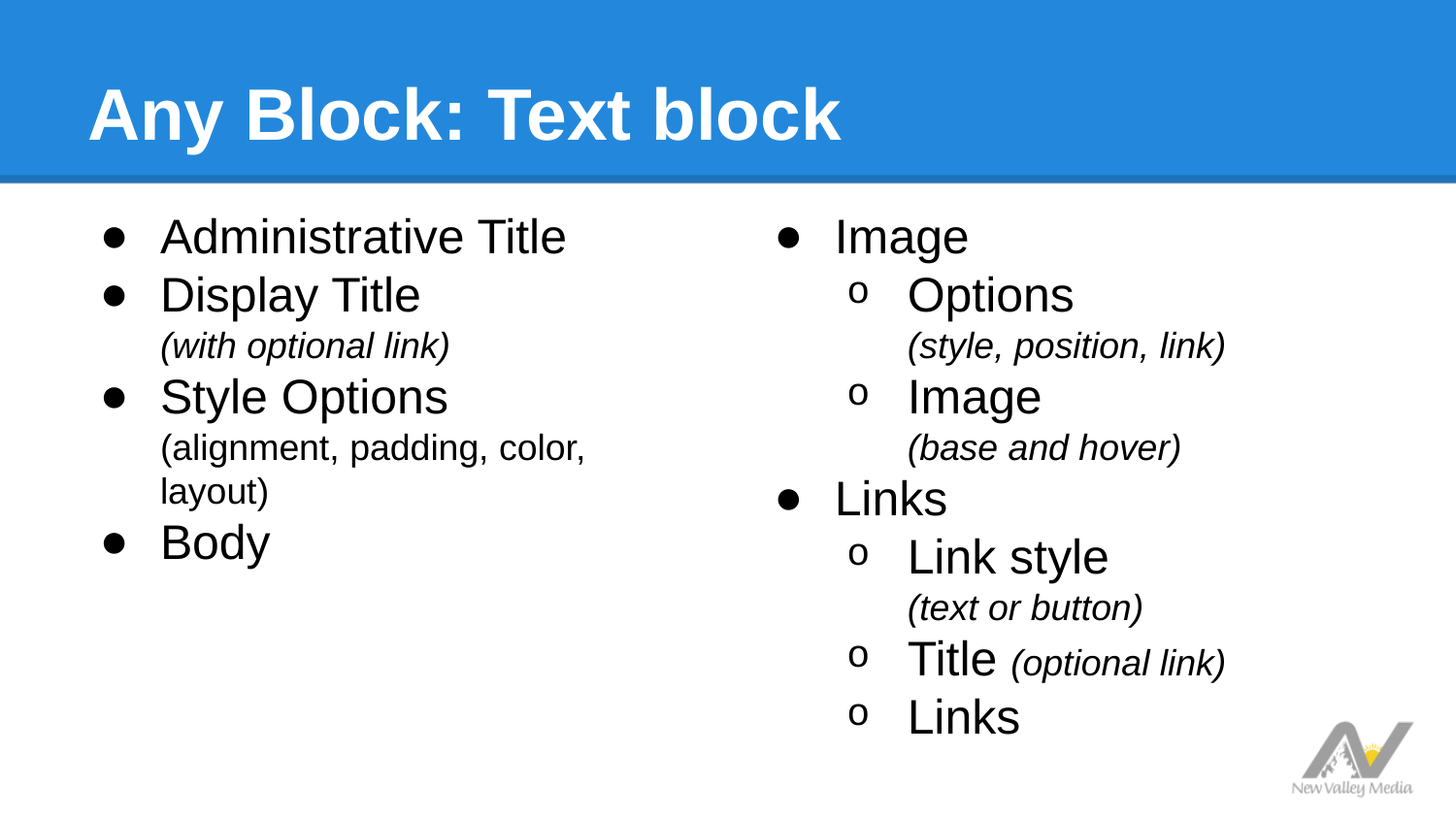

# Any Block: Text block
Administrative Title
Display Title
(with optional link)
Style Options
(alignment, padding, color, layout)
Body
Image
Options
(style, position, link)
Image
(base and hover)
Links
Link style
(text or button)
Title (optional link)
Links